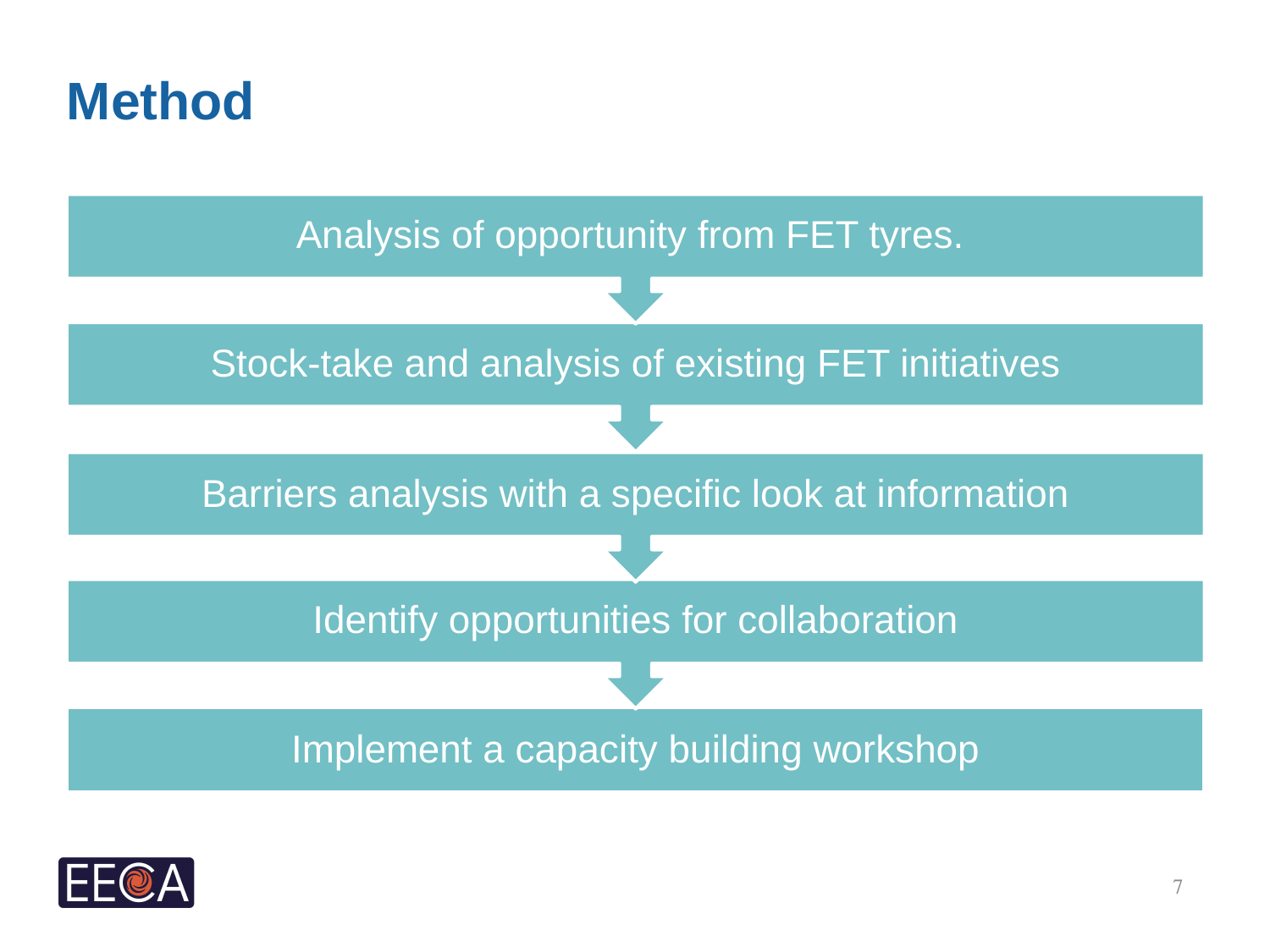

# Method
Implement a capacity building workshop
Identify opportunities for collaboration
Stock-take and analysis of existing FET initiatives
Barriers analysis with a specific look at information
Analysis of opportunity from FET tyres.
7